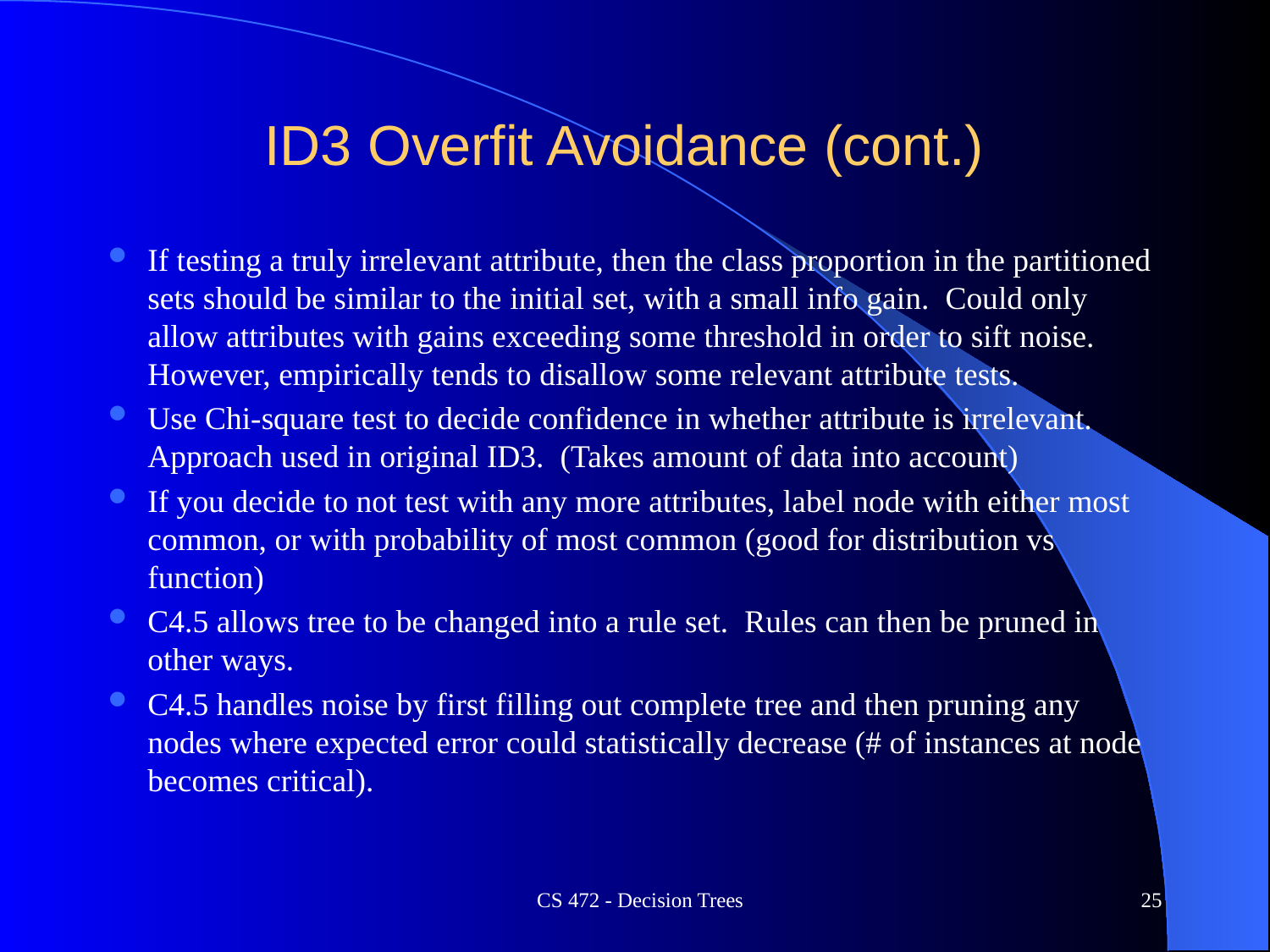

# ID3 Overfit Avoidance (cont.)
If testing a truly irrelevant attribute, then the class proportion in the partitioned sets should be similar to the initial set, with a small info gain.  Could only allow attributes with gains exceeding some threshold in order to sift noise.  However, empirically tends to disallow some relevant attribute tests.
Use Chi-square test to decide confidence in whether attribute is irrelevant.  Approach used in original ID3.  (Takes amount of data into account)
If you decide to not test with any more attributes, label node with either most common, or with probability of most common (good for distribution vs function)
C4.5 allows tree to be changed into a rule set.  Rules can then be pruned in other ways.
C4.5 handles noise by first filling out complete tree and then pruning any nodes where expected error could statistically decrease (# of instances at node becomes critical).
CS 472 - Decision Trees
25